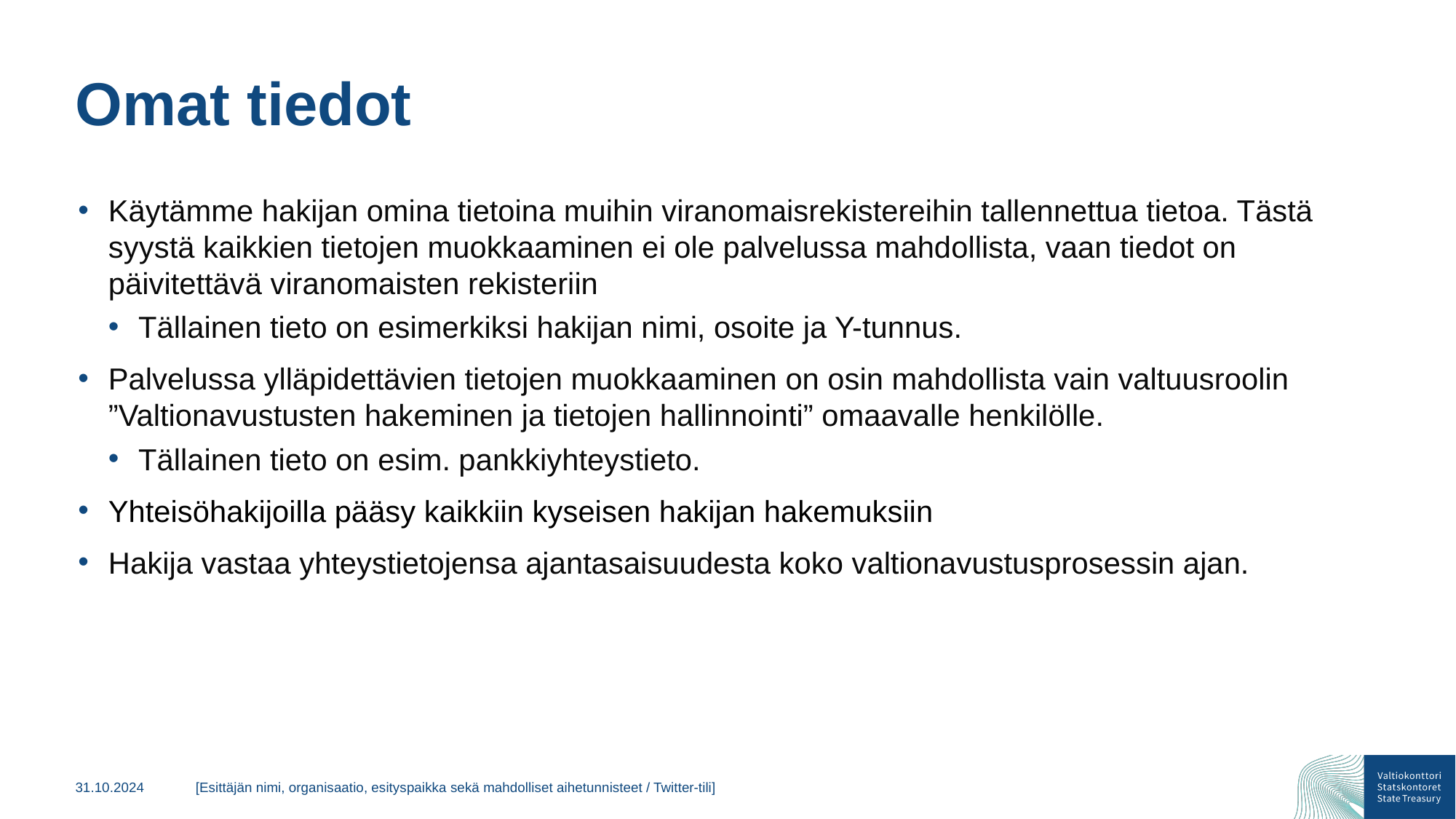

# Omat tiedot
Käytämme hakijan omina tietoina muihin viranomaisrekistereihin tallennettua tietoa. Tästä syystä kaikkien tietojen muokkaaminen ei ole palvelussa mahdollista, vaan tiedot on päivitettävä viranomaisten rekisteriin
Tällainen tieto on esimerkiksi hakijan nimi, osoite ja Y-tunnus.
Palvelussa ylläpidettävien tietojen muokkaaminen on osin mahdollista vain valtuusroolin ”Valtionavustusten hakeminen ja tietojen hallinnointi” omaavalle henkilölle.
Tällainen tieto on esim. pankkiyhteystieto.
Yhteisöhakijoilla pääsy kaikkiin kyseisen hakijan hakemuksiin
Hakija vastaa yhteystietojensa ajantasaisuudesta koko valtionavustusprosessin ajan.

31.10.2024
[Esittäjän nimi, organisaatio, esityspaikka sekä mahdolliset aihetunnisteet / Twitter-tili]